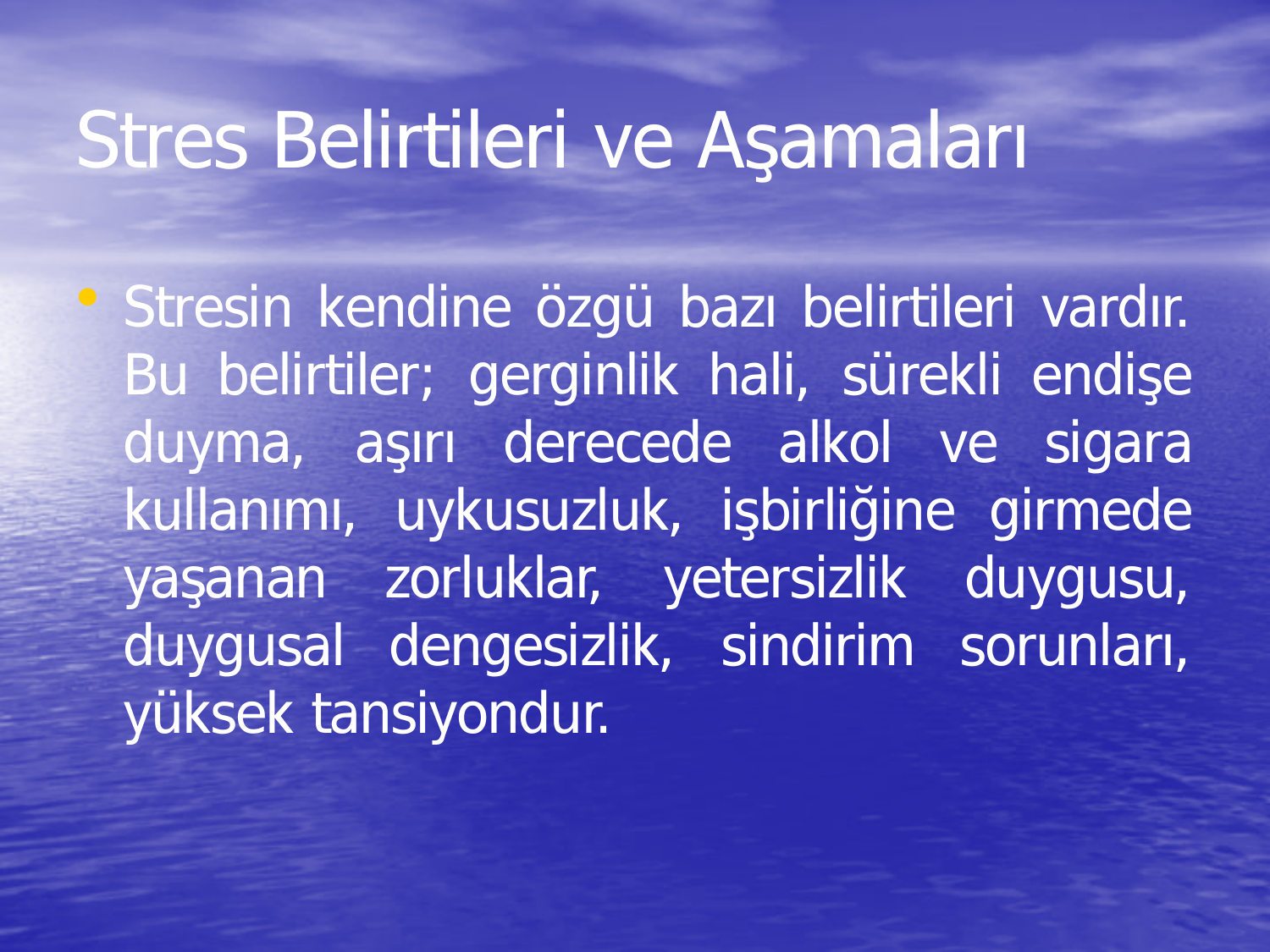

# Stres Belirtileri ve Aşamaları
Stresin kendine özgü bazı belirtileri vardır. Bu belirtiler; gerginlik hali, sürekli endişe duyma, aşırı derecede alkol ve sigara kullanımı, uykusuzluk, işbirliğine girmede yaşanan zorluklar, yetersizlik duygusu, duygusal dengesizlik, sindirim sorunları, yüksek tansiyondur.